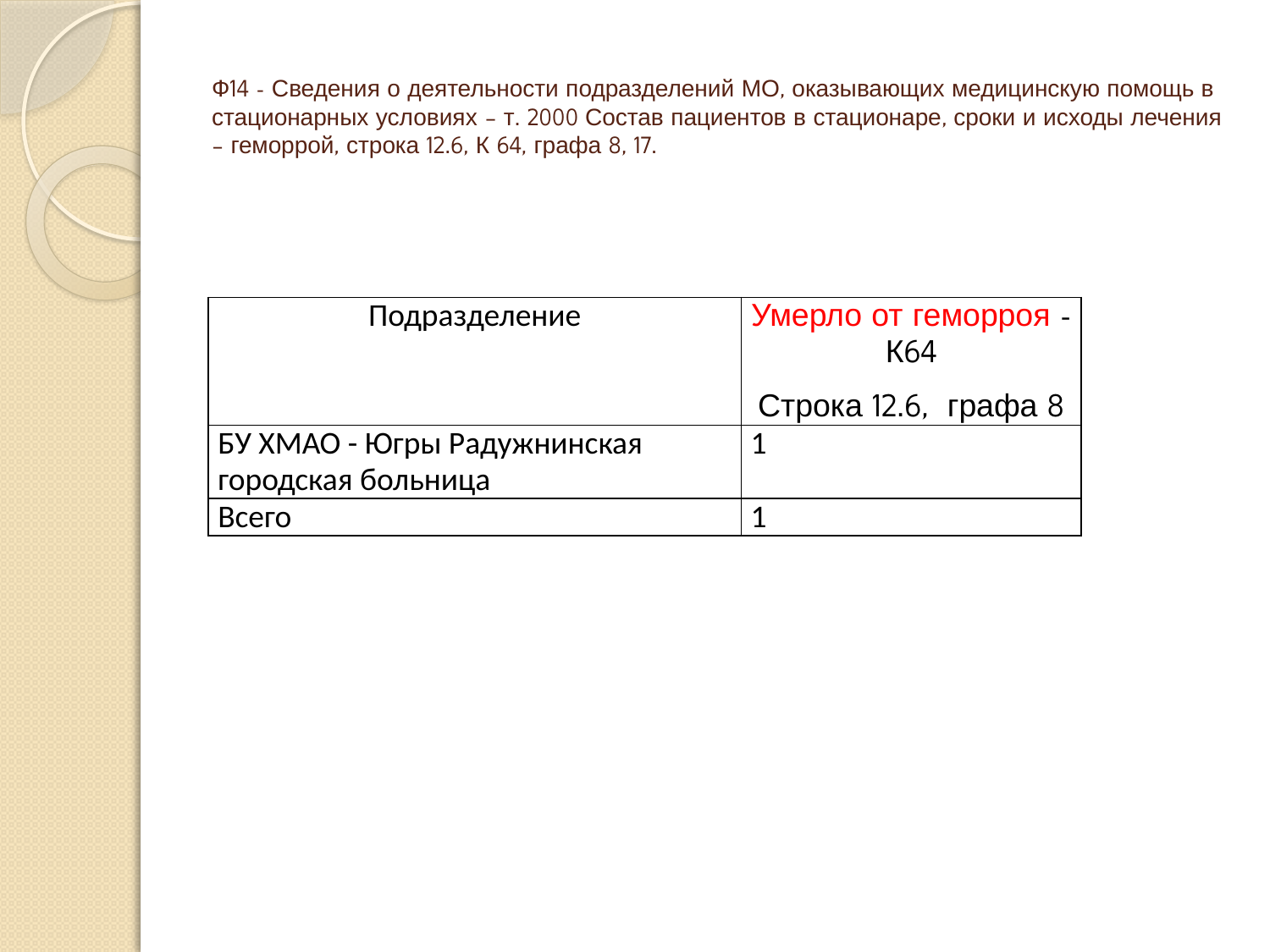

# Ф14 - Сведения о деятельности подразделений МО, оказывающих медицинскую помощь в стационарных условиях – т. 2000 Состав пациентов в стационаре, сроки и исходы лечения – геморрой, строка 12.6, К 64, графа 8, 17.
| Подразделение | Умерло от геморроя - К64 Строка 12.6, графа 8 |
| --- | --- |
| БУ ХМАО - Югры Радужнинская городская больница | 1 |
| Всего | 1 |